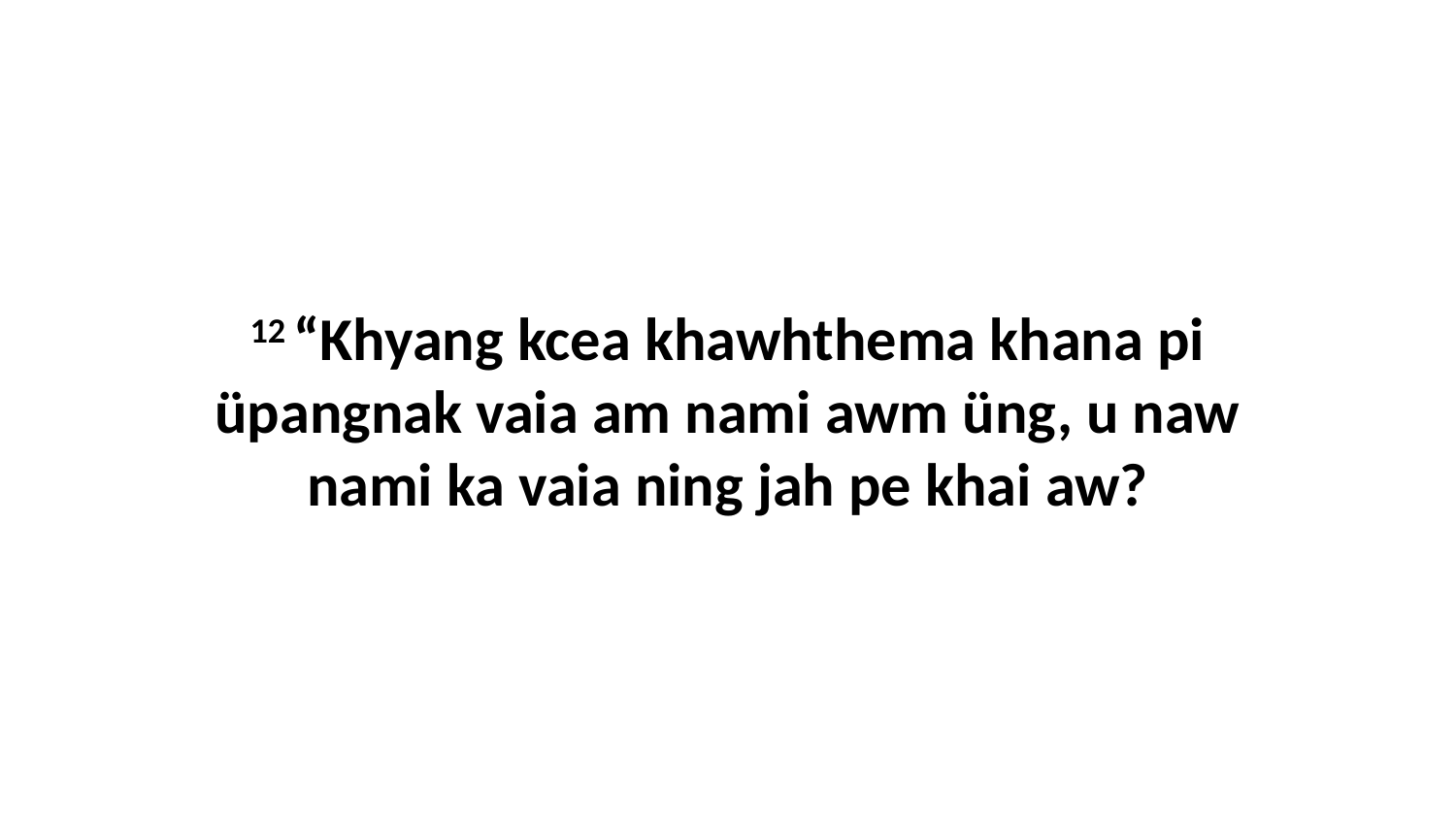

12 “Khyang kcea khawhthema khana pi üpangnak vaia am nami awm üng, u naw nami ka vaia ning jah pe khai aw?